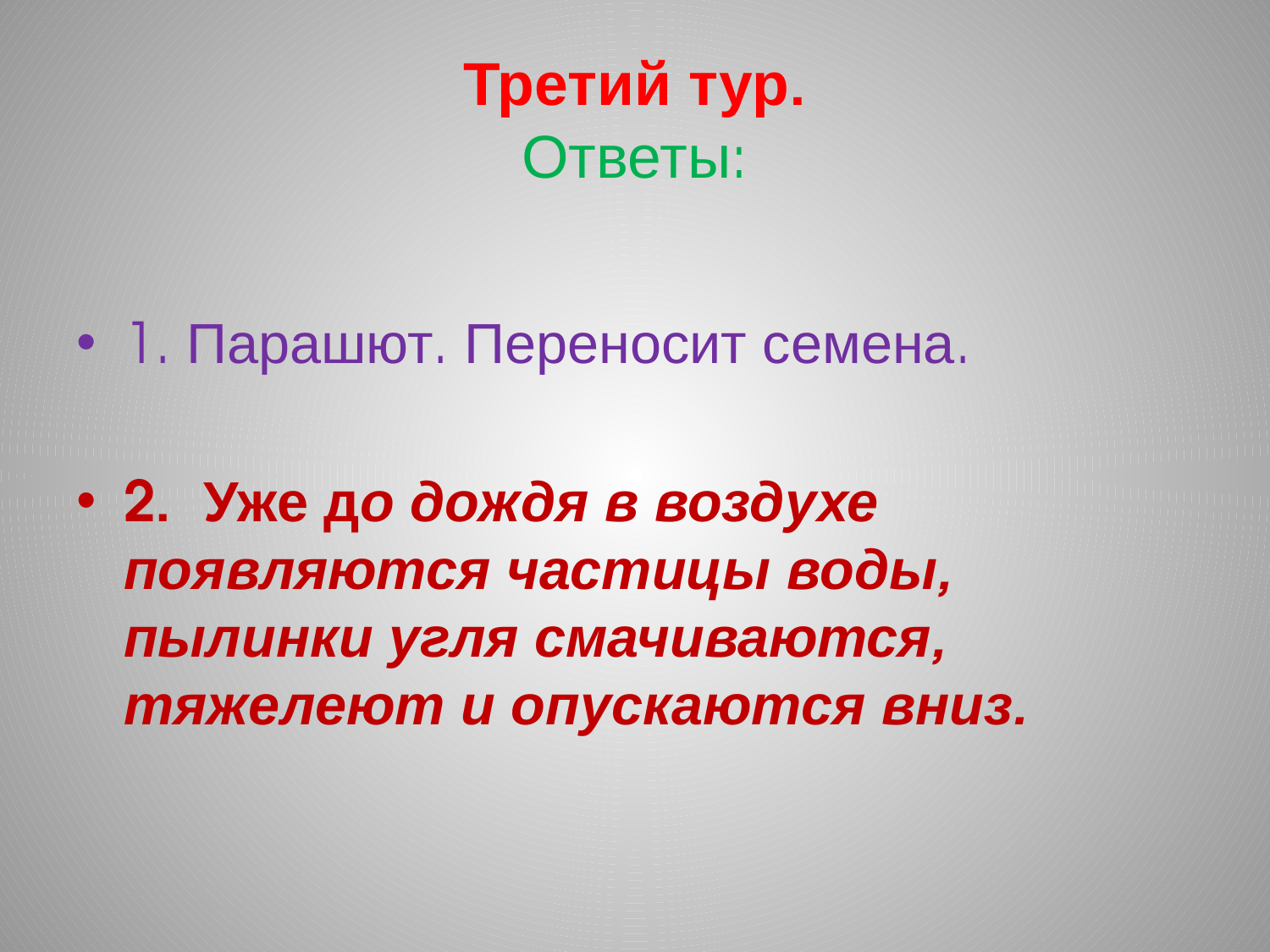

# Третий тур. Ответы:

1. Парашют. Переносит семена.

2.  Уже до дождя в воздухе появляются частицы воды, пылинки угля смачиваются, тяжелеют и опускаются вниз.